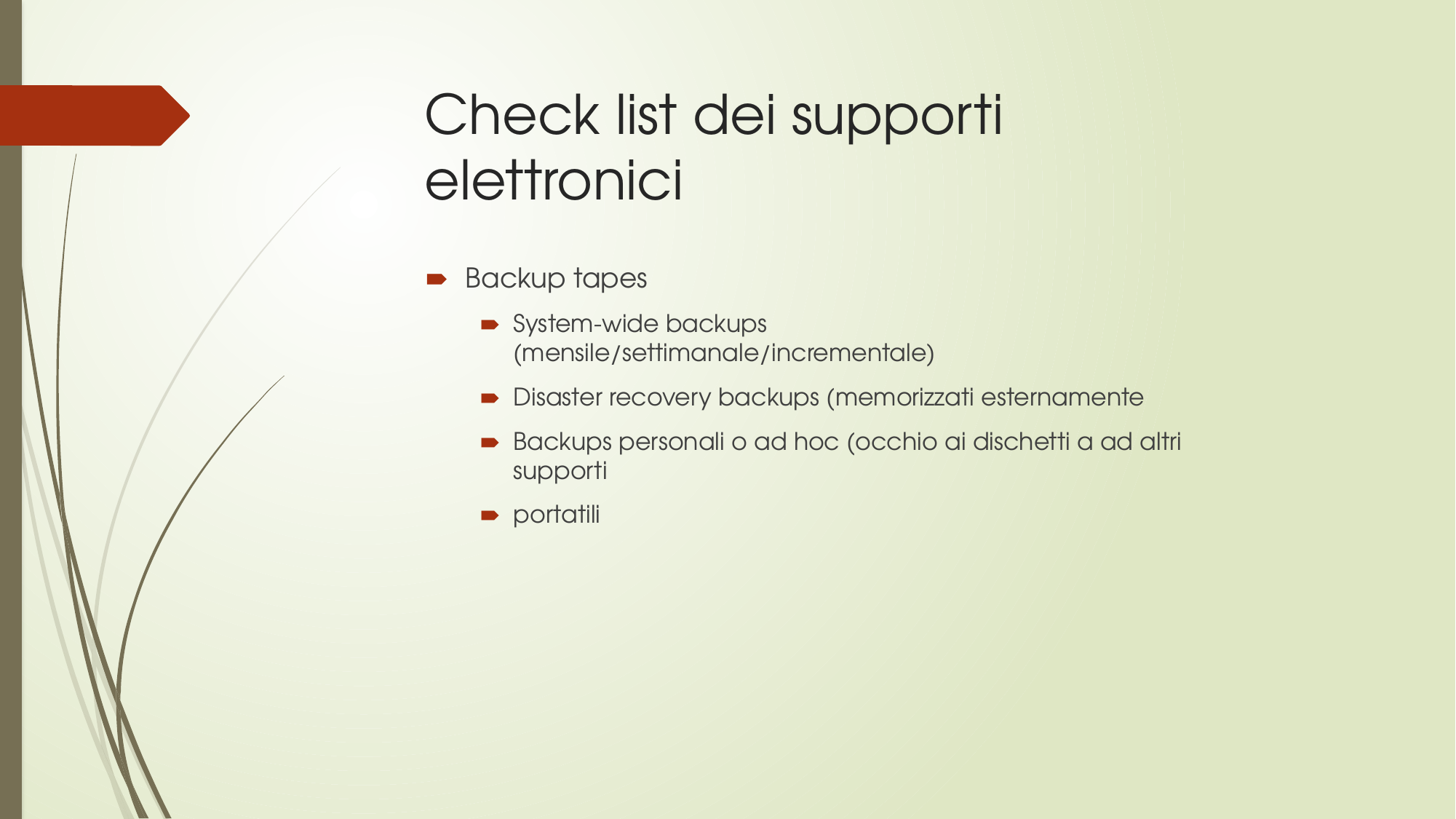

# Check list dei supporti elettronici
Backup tapes
System-wide backups (mensile/settimanale/incrementale)
Disaster recovery backups (memorizzati esternamente
Backups personali o ad hoc (occhio ai dischetti a ad altri supporti
portatili